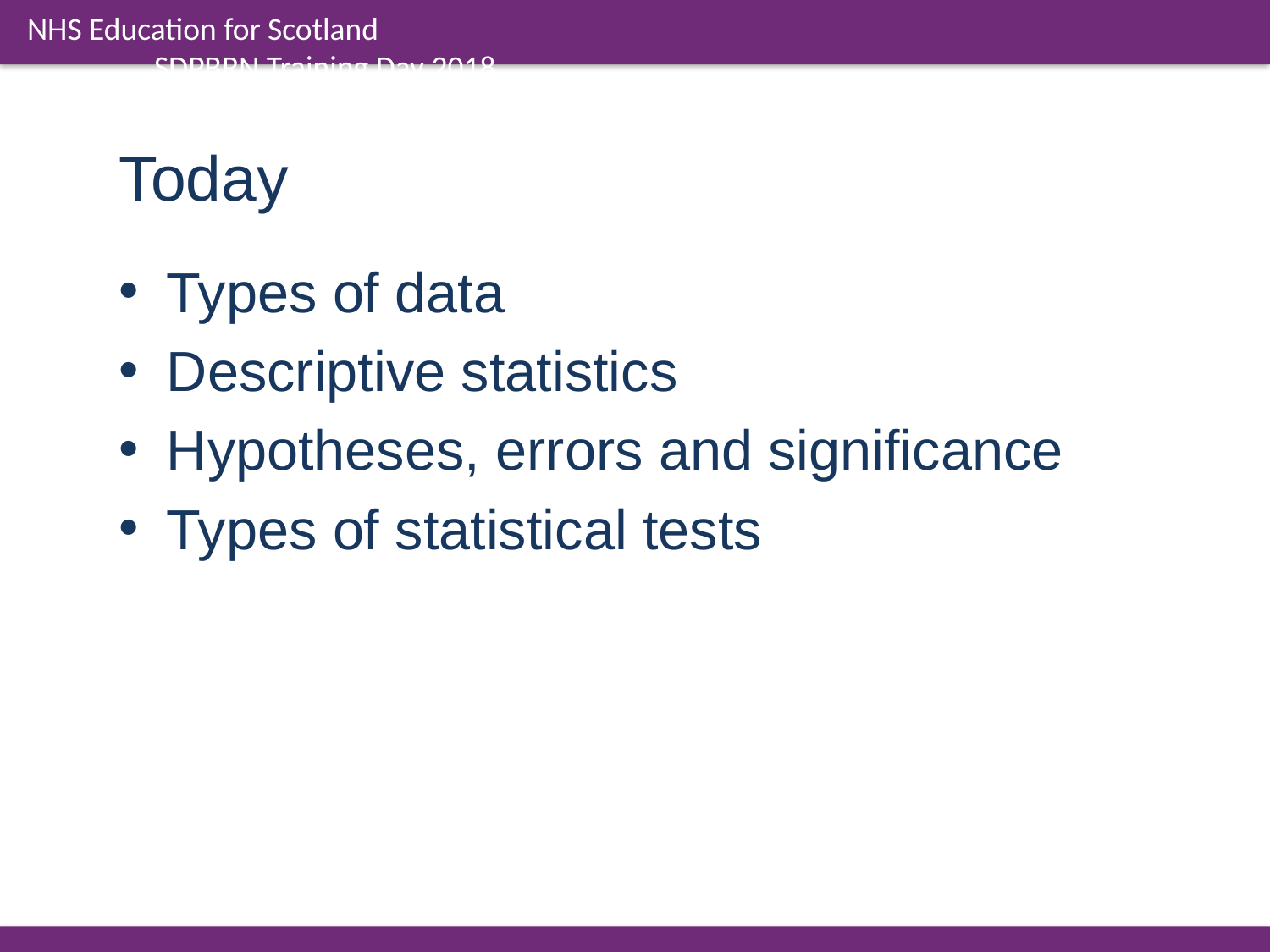

Today
Types of data
Descriptive statistics
Hypotheses, errors and significance
Types of statistical tests